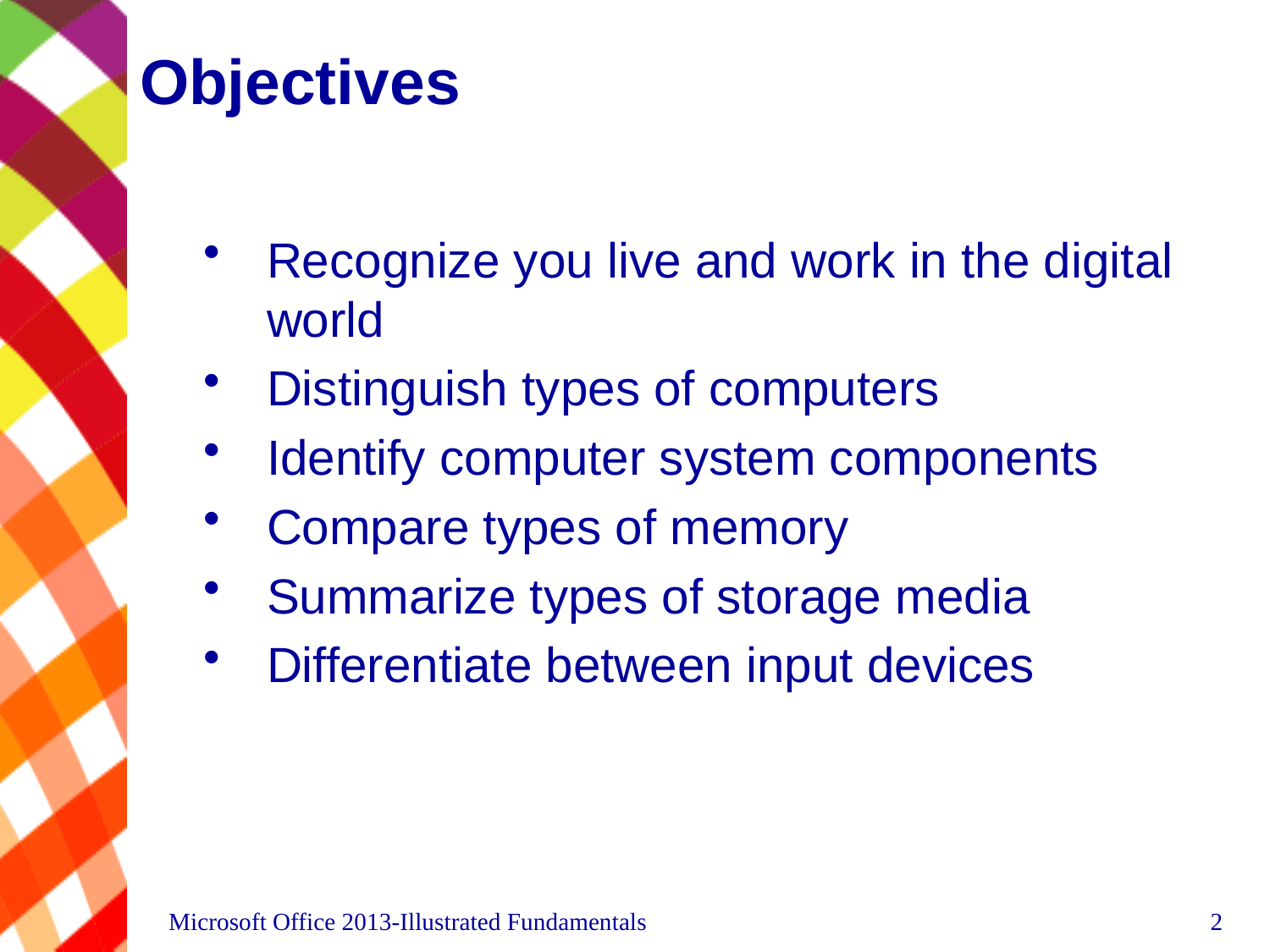

# Objectives
Recognize you live and work in the digital world
Distinguish types of computers
Identify computer system components
Compare types of memory
Summarize types of storage media
Differentiate between input devices
Microsoft Office 2013-Illustrated Fundamentals
2